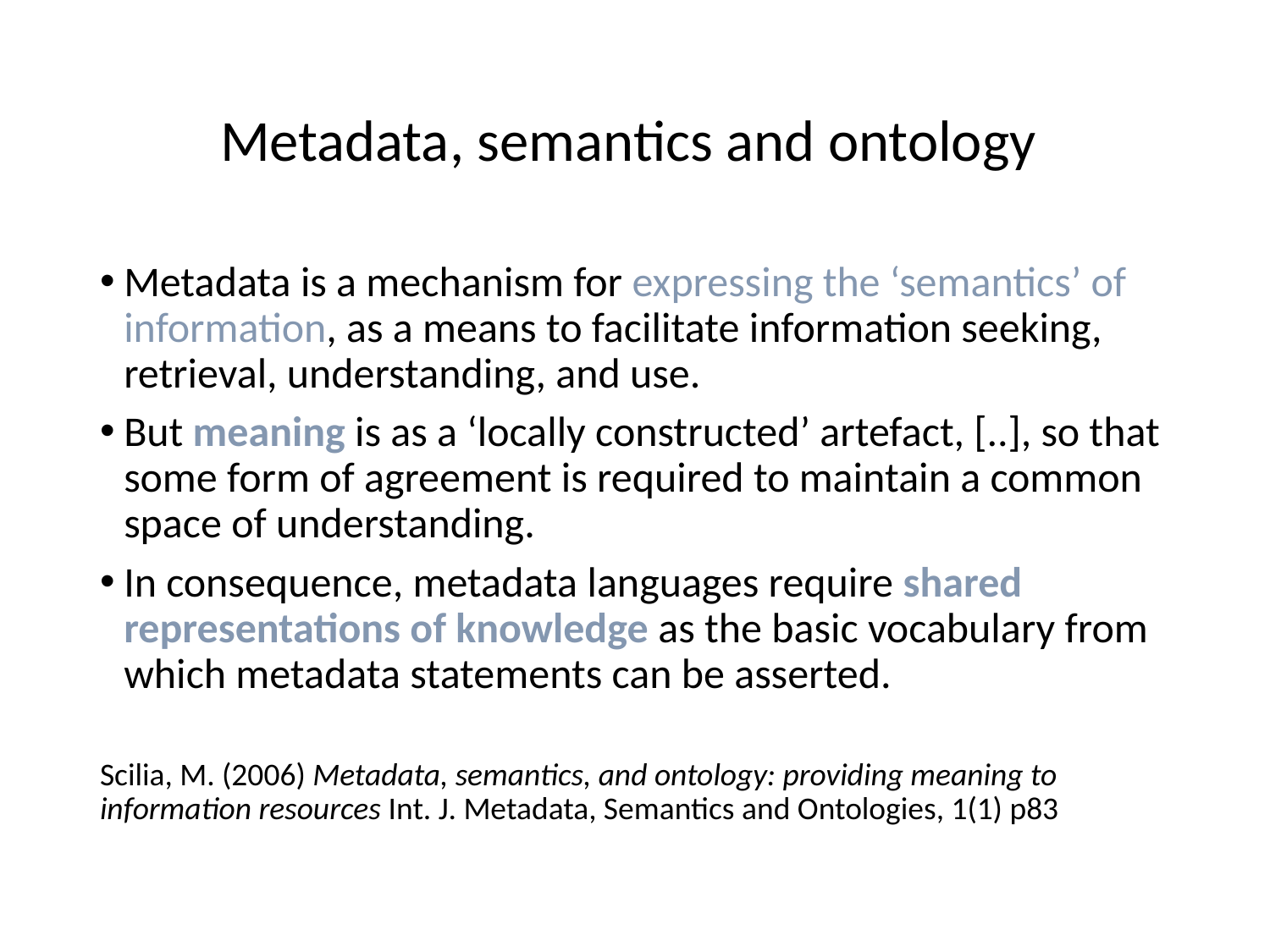

# Metadata, semantics and ontology
Metadata is a mechanism for expressing the ‘semantics’ of information, as a means to facilitate information seeking, retrieval, understanding, and use.
But meaning is as a ‘locally constructed’ artefact, [..], so that some form of agreement is required to maintain a common space of understanding.
In consequence, metadata languages require shared representations of knowledge as the basic vocabulary from which metadata statements can be asserted.

Scilia, M. (2006) Metadata, semantics, and ontology: providing meaning to information resources Int. J. Metadata, Semantics and Ontologies, 1(1) p83